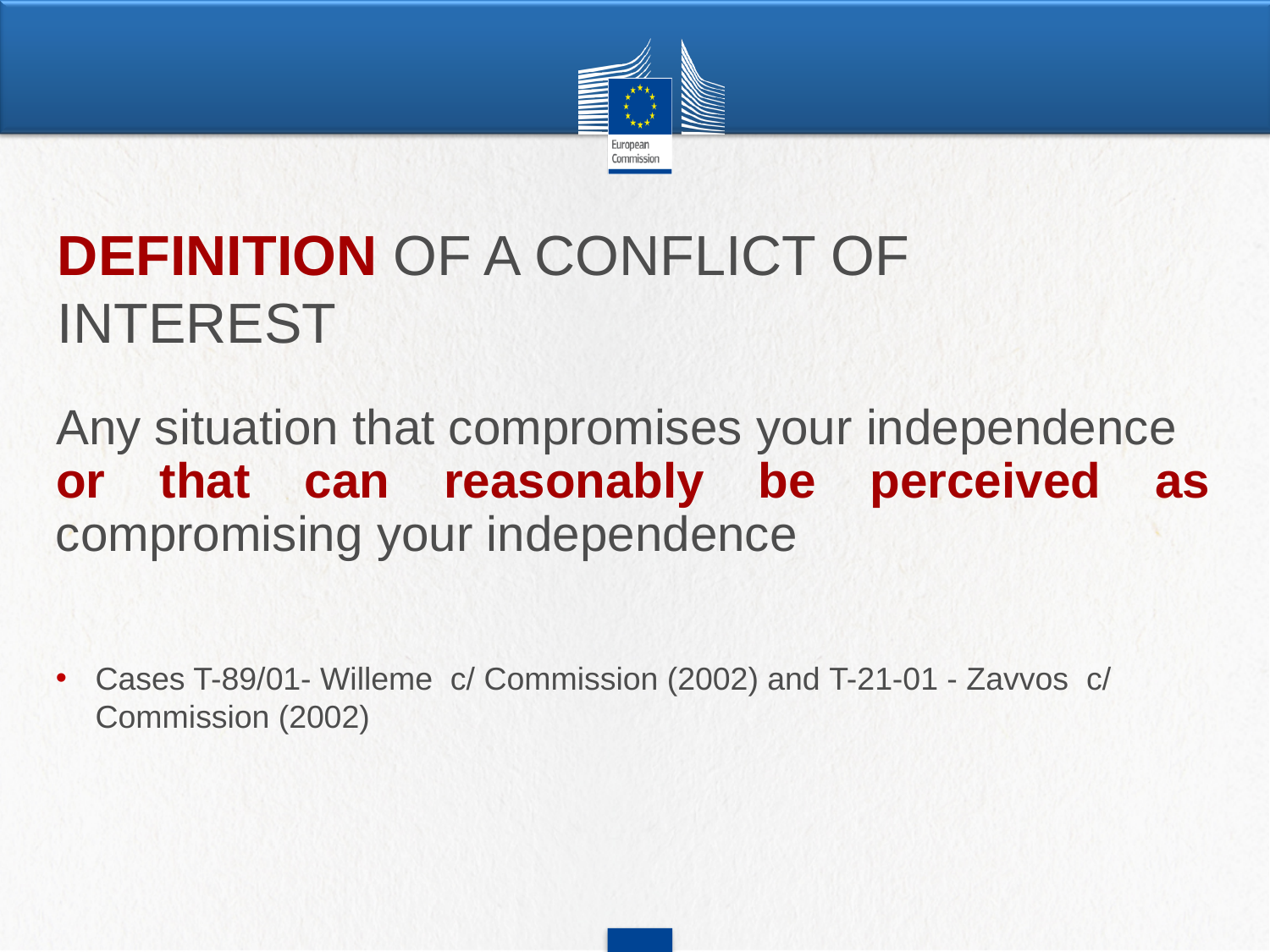

DEFINITION OF A CONFLICT OF INTEREST
Any situation that compromises your independence
or that can reasonably be perceived as compromising your independence

Cases T-89/01- Willeme  c/ Commission (2002) and T-21-01 - Zavvos  c/ Commission (2002)